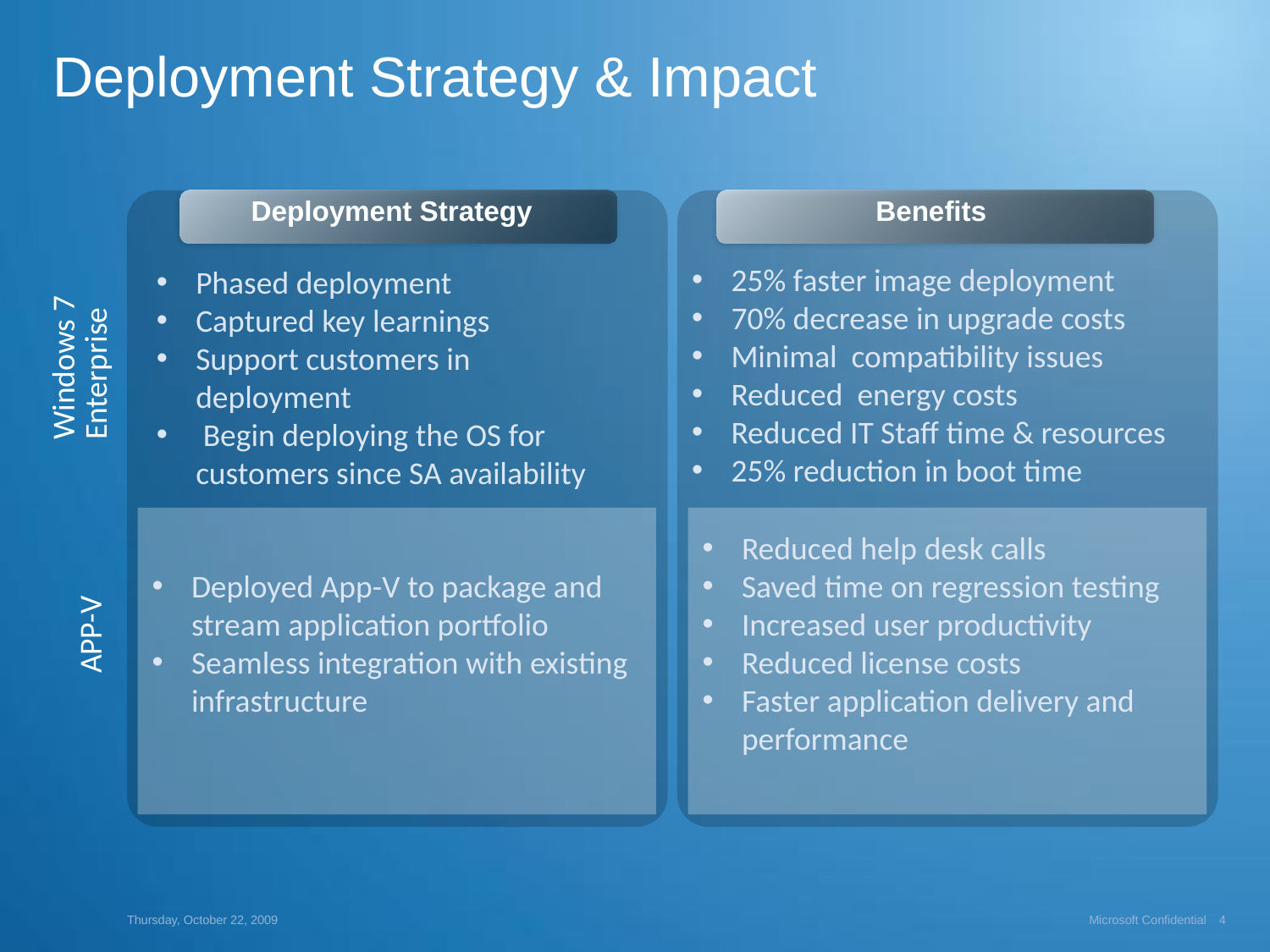

# Deployment Strategy & Impact

Deployment Strategy

Benefits
Phased deployment
Captured key learnings
Support customers in deployment
 Begin deploying the OS for customers since SA availability
25% faster image deployment
70% decrease in upgrade costs
Minimal  compatibility issues
Reduced  energy costs
Reduced IT Staff time & resources
25% reduction in boot time
Windows 7
Enterprise
Deployed App-V to package and stream application portfolio
Seamless integration with existing infrastructure

Reduced help desk calls
Saved time on regression testing
Increased user productivity
Reduced license costs
Faster application delivery and  performance

APP-V
Thursday, October 22, 2009
Microsoft Confidential
4